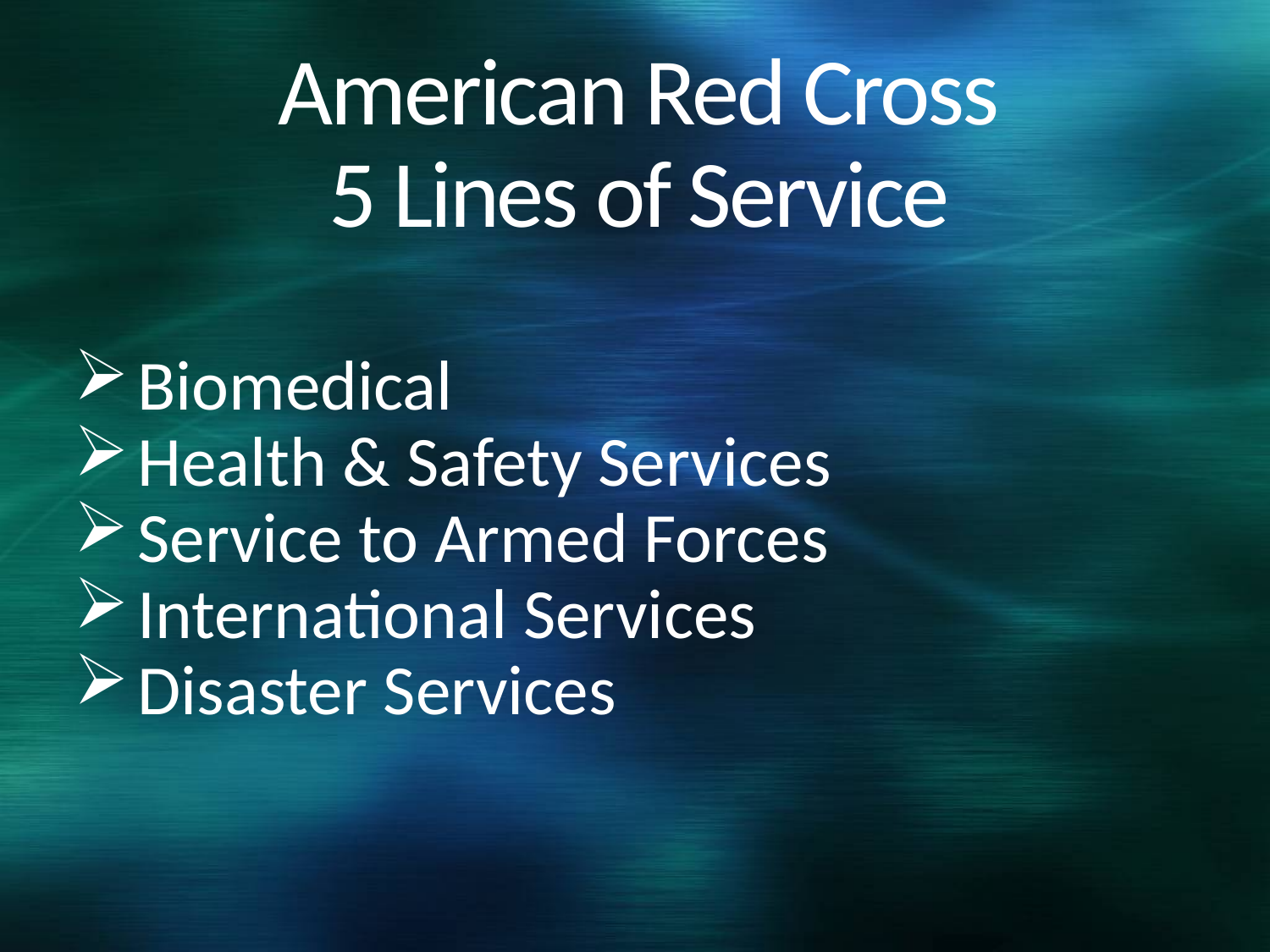

# American Red Cross 5 Lines of Service
Biomedical
Health & Safety Services
Service to Armed Forces
International Services
Disaster Services